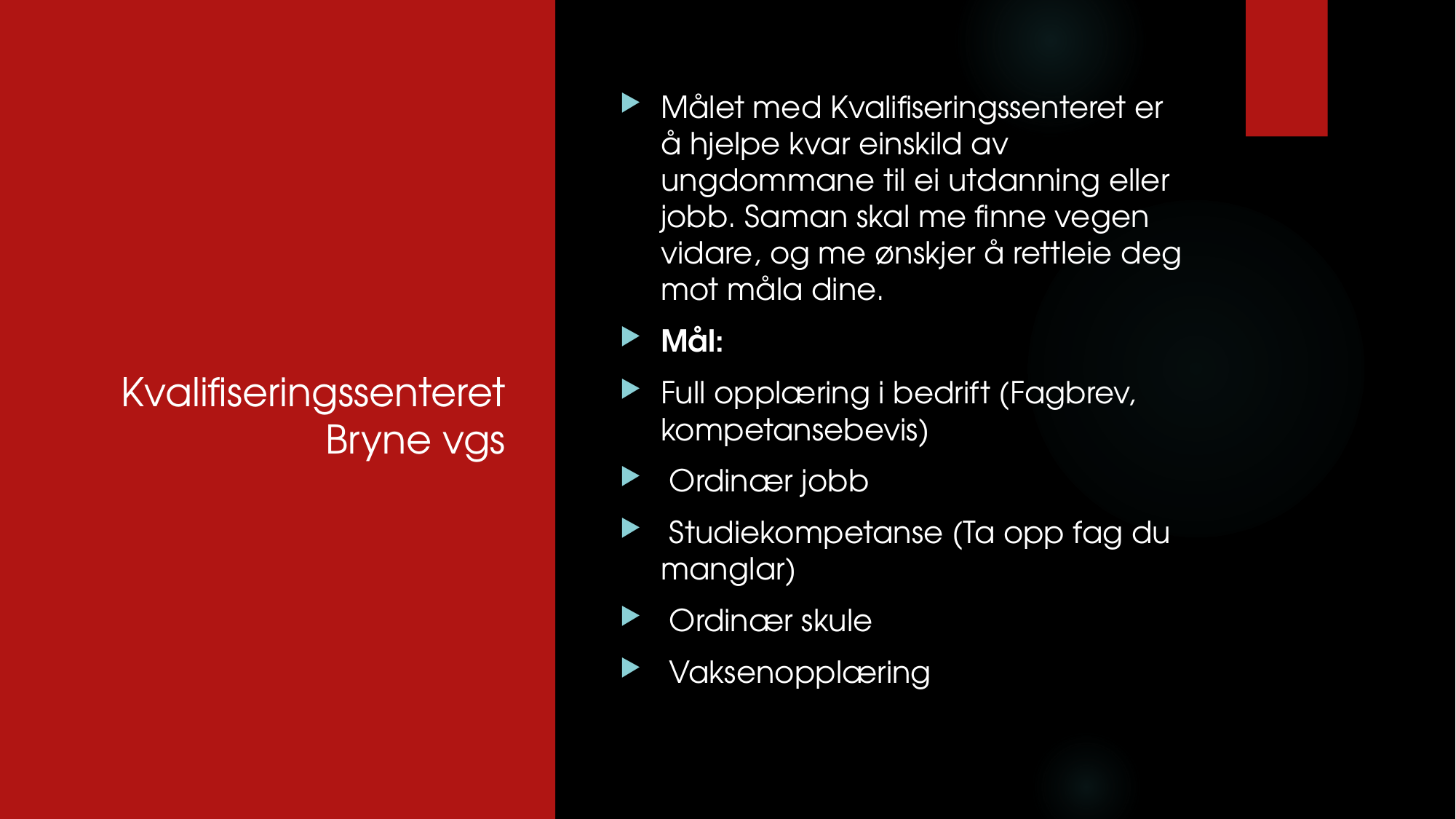

# Kvalifiseringssenteret Bryne vgs
Målet med Kvalifiseringssenteret er å hjelpe kvar einskild av ungdommane til ei utdanning eller jobb. Saman skal me finne vegen vidare, og me ønskjer å rettleie deg mot måla dine.
Mål:
Full opplæring i bedrift (Fagbrev, kompetansebevis)
 Ordinær jobb
 Studiekompetanse (Ta opp fag du manglar)
 Ordinær skule
 Vaksenopplæring